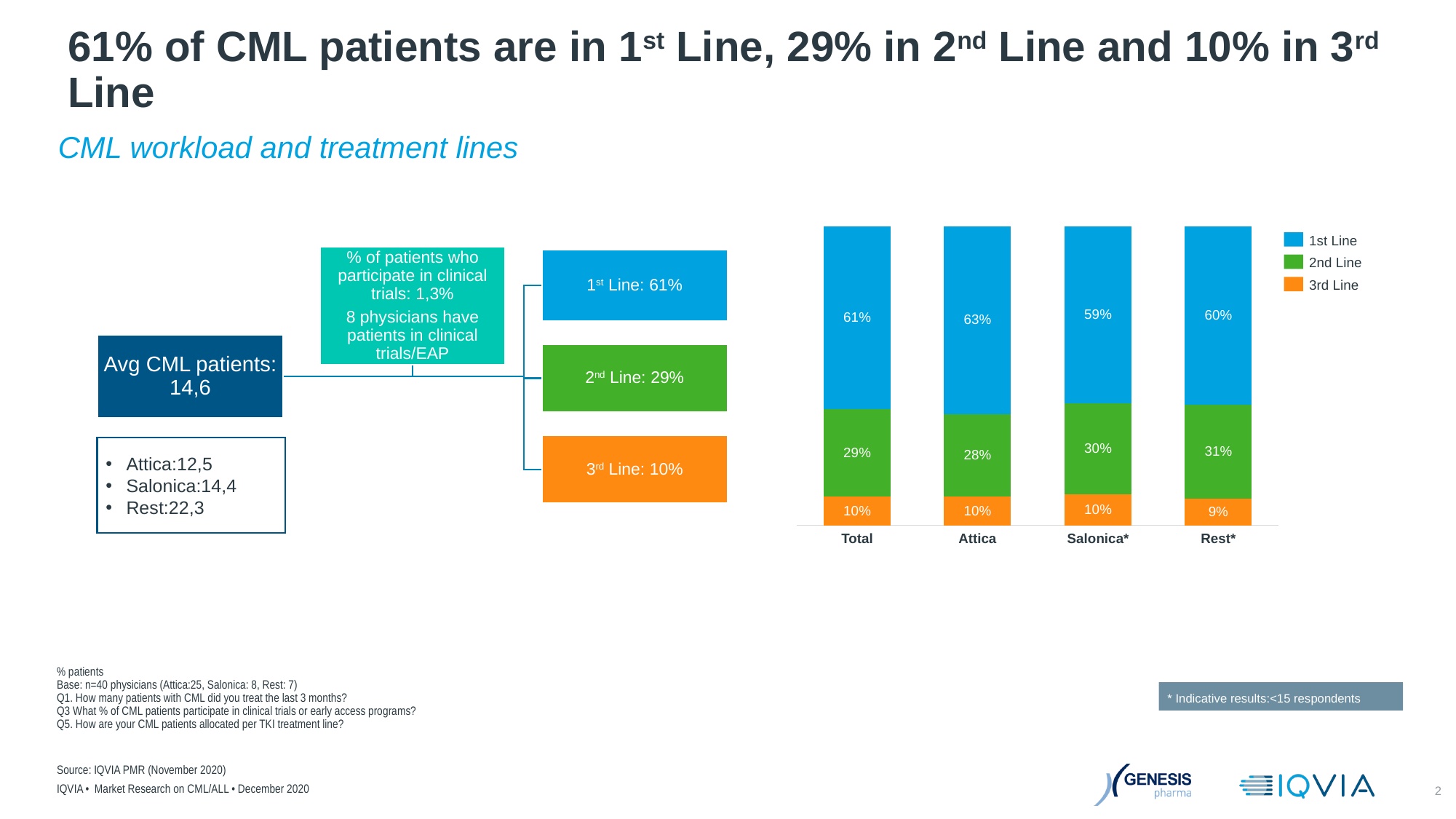

Avg CML patients: 14,6
1st Line: 61%
2nd Line: 29%
3rd Line: 10%
% of patients who participate in clinical trials: 1,3%
8 physicians have patients in clinical trials/EAP
# 61% of CML patients are in 1st Line, 29% in 2nd Line and 10% in 3rd Line
CML workload and treatment lines

### Chart

| Category |  |  |  |
|---|---|---|---|
1st Line

2nd Line

3rd Line

59%
60%
61%
63%
Attica:12,5
Salonica:14,4
Rest:22,3
30%
31%
29%
28%
10%
10%
10%
9%
Total
Attica
Salonica*
Rest*
% patients
Base: n=40 physicians (Attica:25, Salonica: 8, Rest: 7)
Q1. How many patients with CML did you treat the last 3 months?
Q3 What % of CML patients participate in clinical trials or early access programs?
Q5. How are your CML patients allocated per TKI treatment line?

* Indicative results:<15 respondents